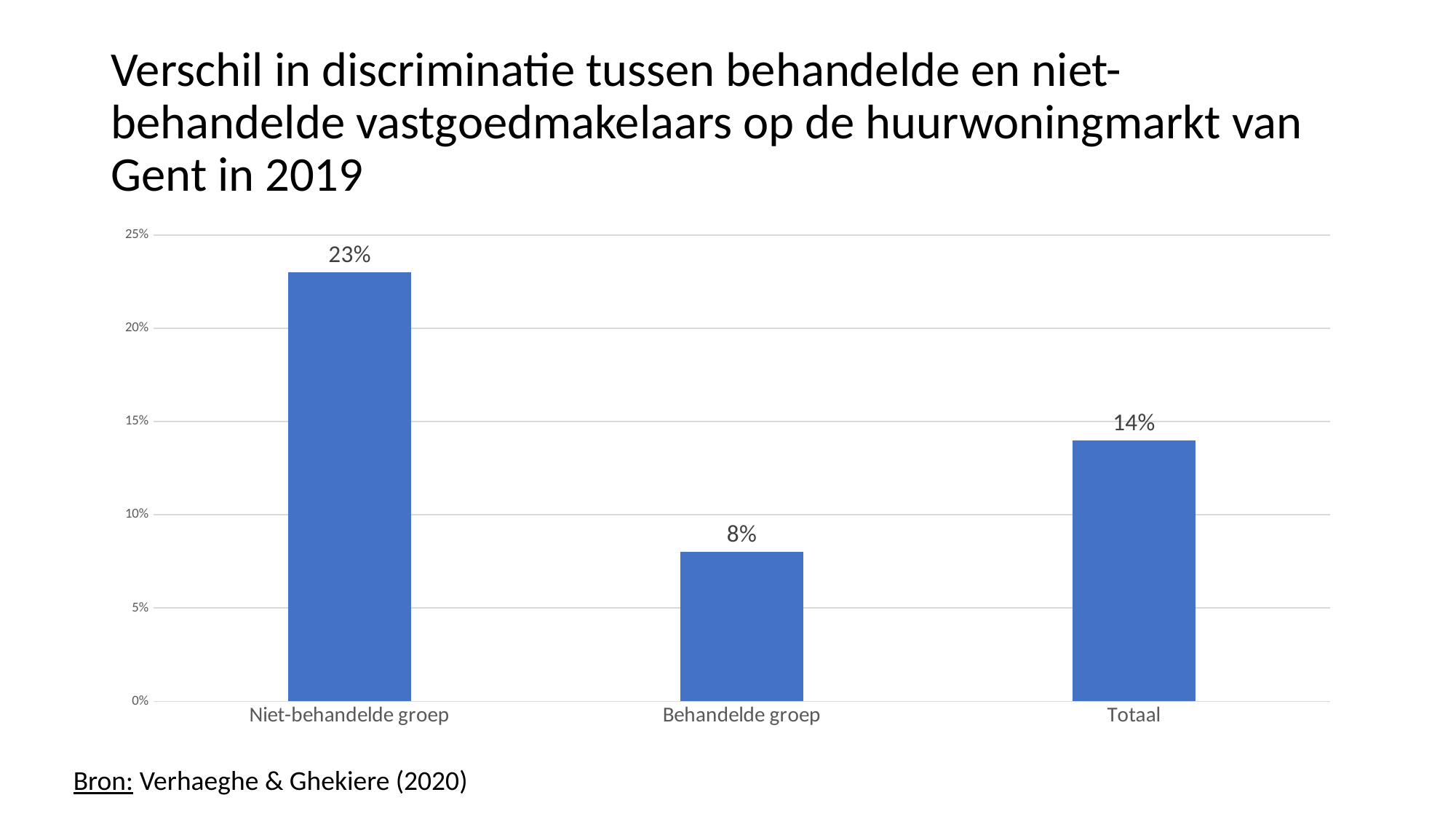

# Verschil in discriminatie tussen behandelde en niet-behandelde vastgoedmakelaars op de huurwoningmarkt van Gent in 2019

### Chart

| Category |  |
|---|---|
| Niet-behandelde groep | 0.23 |
| Behandelde groep | 0.08 |
| Totaal | 0.14 |
Bron: Verhaeghe & Ghekiere (2020)